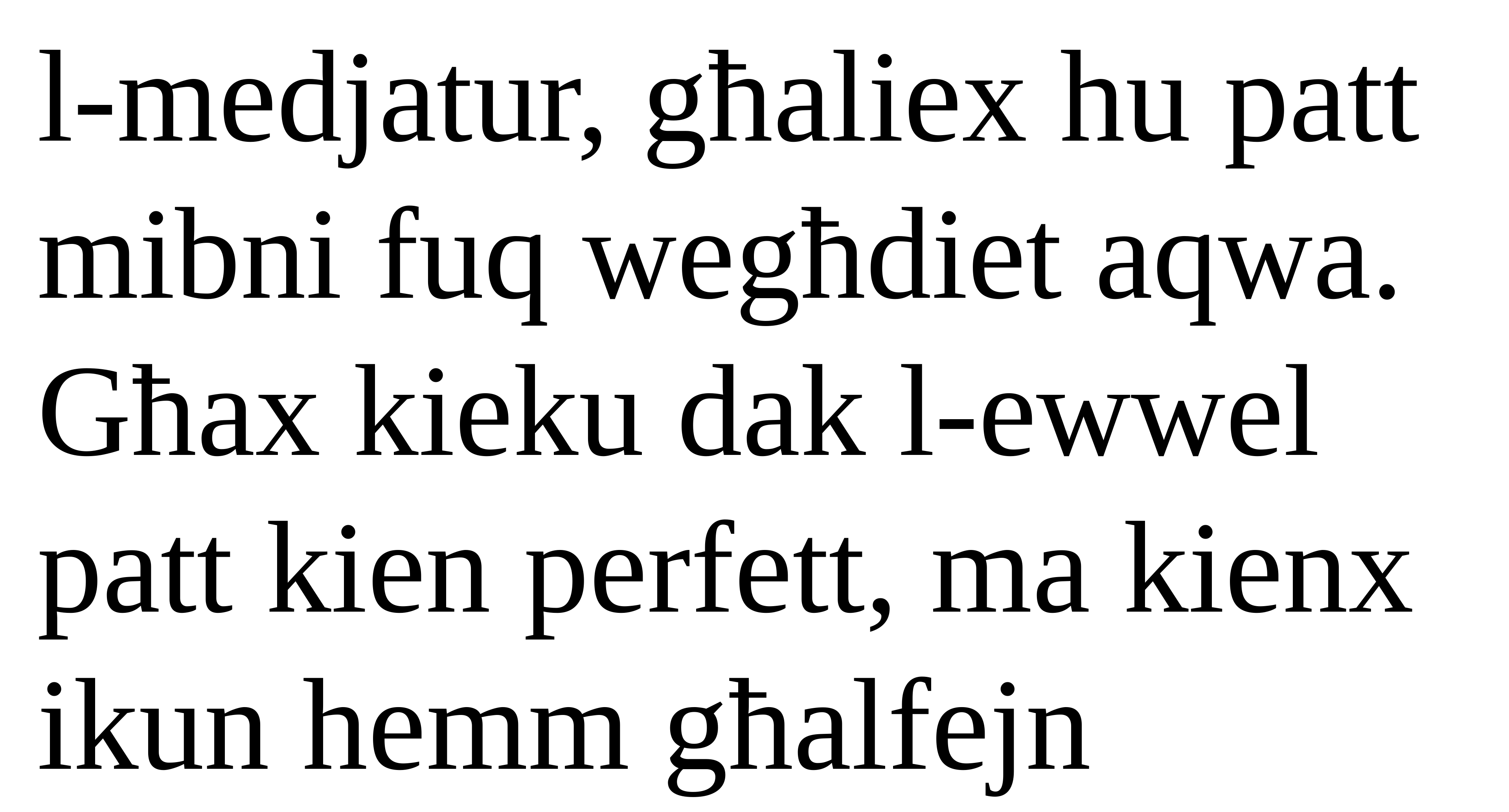

l-medjatur, għaliex hu patt mibni fuq wegħdiet aqwa. Għax kieku dak l-ewwel patt kien perfett, ma kienx ikun hemm għalfejn